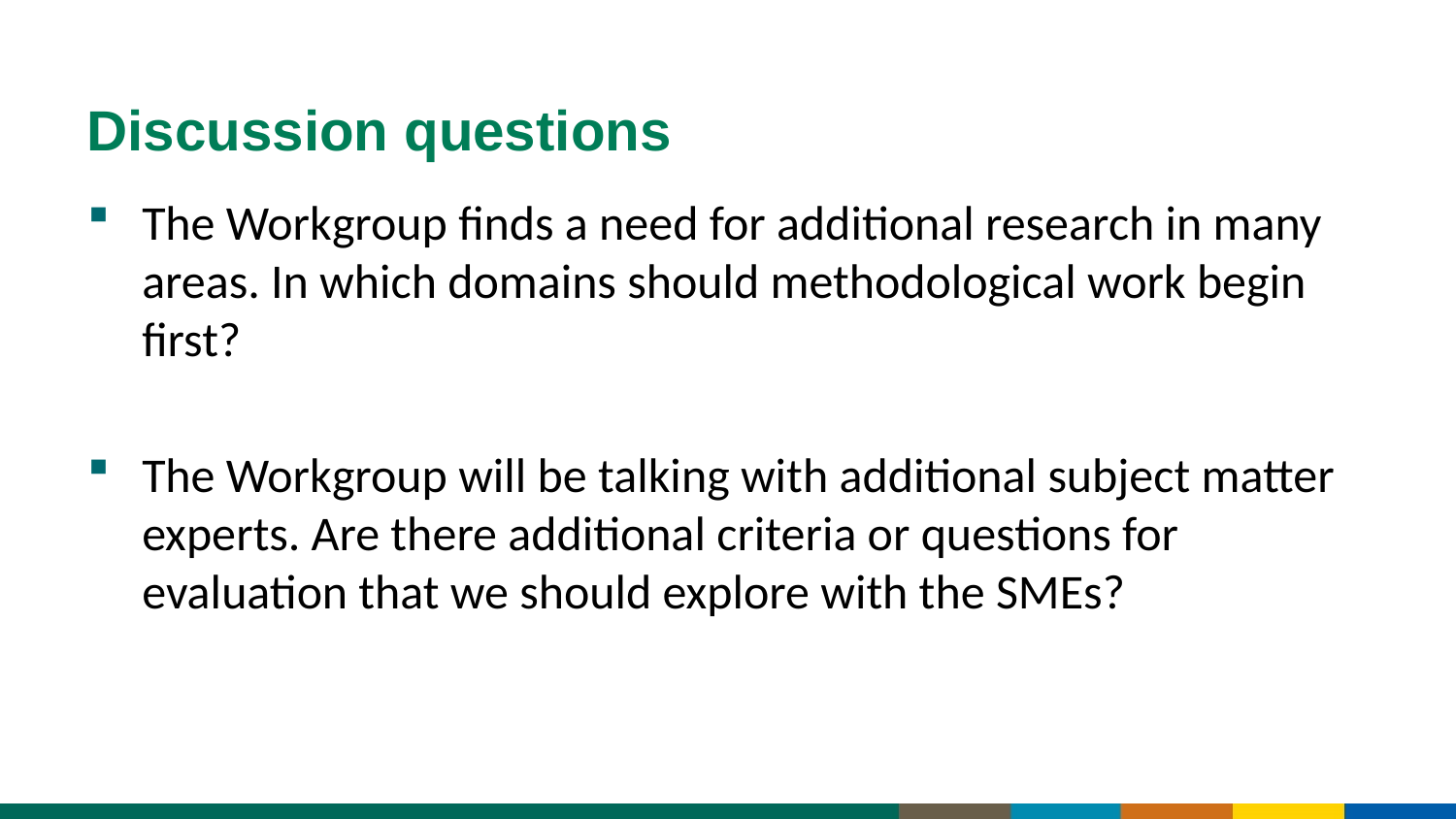

# Discussion questions
The Workgroup finds a need for additional research in many areas. In which domains should methodological work begin first?

The Workgroup will be talking with additional subject matter experts. Are there additional criteria or questions for evaluation that we should explore with the SMEs?